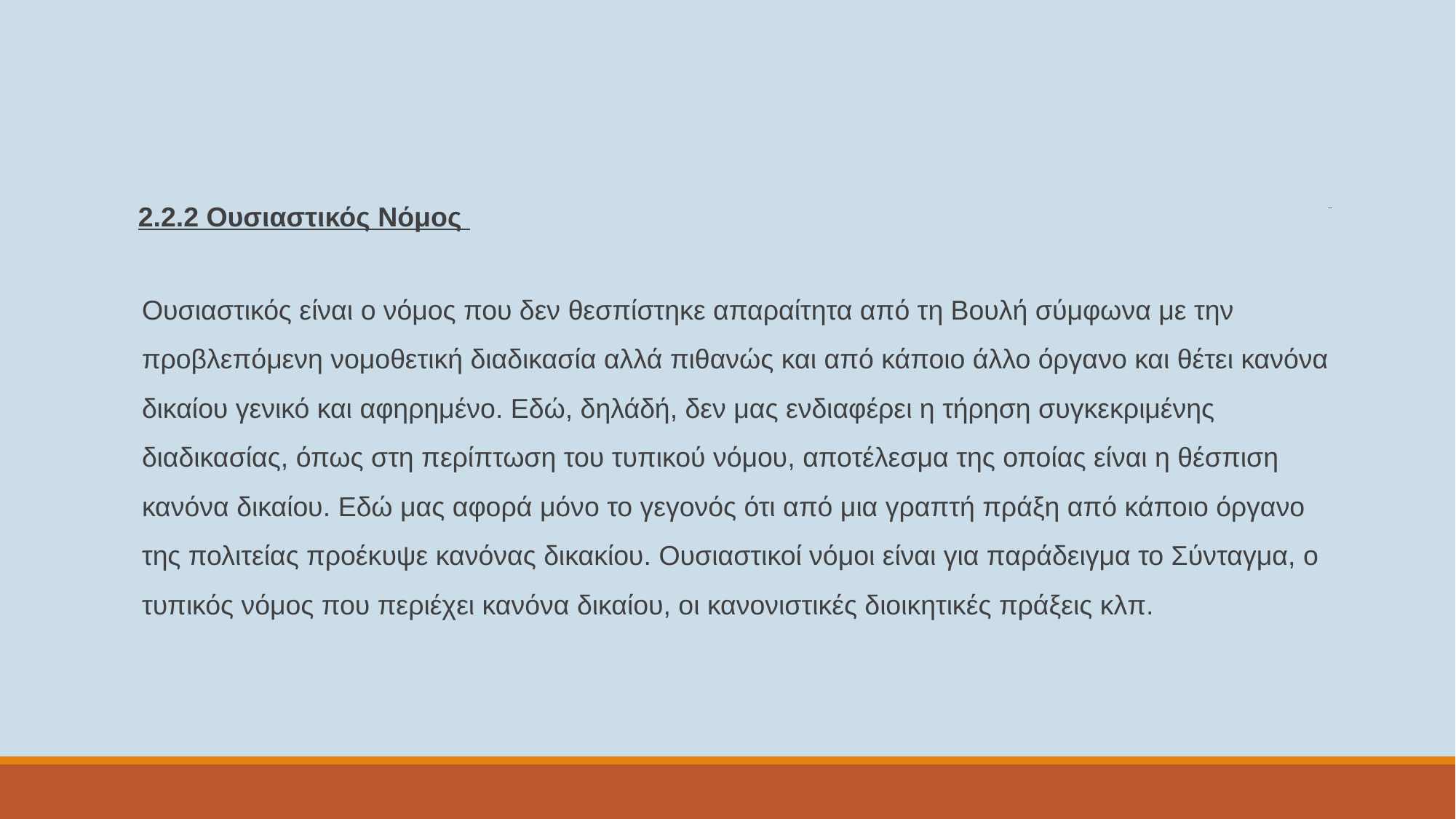

# 2.2.2 Ουσιαστικός Νόμος
Ουσιαστικός είναι ο νόμος που δεν θεσπίστηκε απαραίτητα από τη Βουλή σύμφωνα με την προβλεπόμενη νομοθετική διαδικασία αλλά πιθανώς και από κάποιο άλλο όργανο και θέτει κανόνα δικαίου γενικό και αφηρημένο. Εδώ, δηλάδή, δεν μας ενδιαφέρει η τήρηση συγκεκριμένης διαδικασίας, όπως στη περίπτωση του τυπικού νόμου, αποτέλεσμα της οποίας είναι η θέσπιση κανόνα δικαίου. Εδώ μας αφορά μόνο το γεγονός ότι από μια γραπτή πράξη από κάποιο όργανο της πολιτείας προέκυψε κανόνας δικακίου. Ουσιαστικοί νόμοι είναι για παράδειγμα το Σύνταγμα, ο τυπικός νόμος που περιέχει κανόνα δικαίου, οι κανονιστικές διοικητικές πράξεις κλπ.